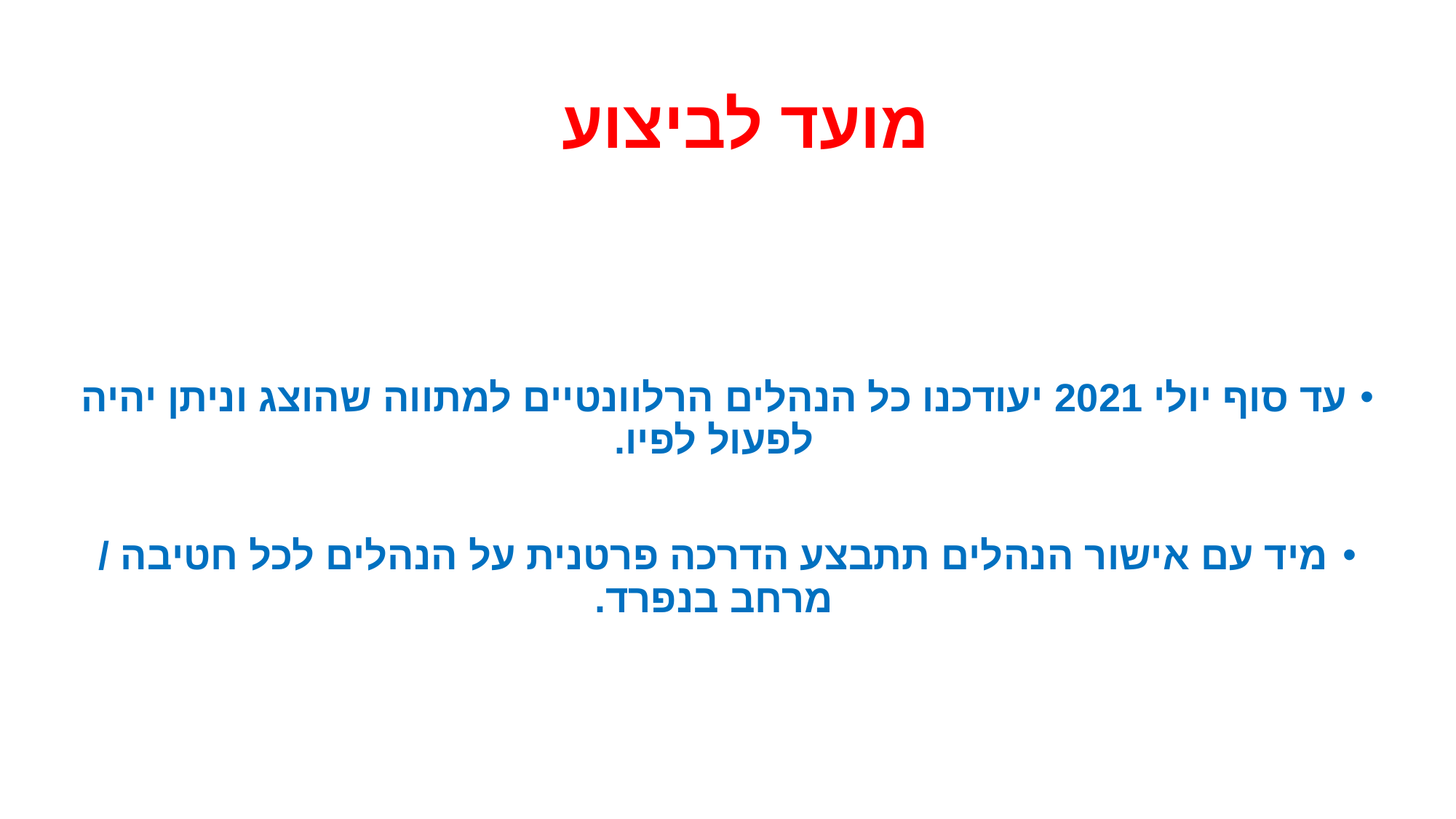

# מועד לביצוע

עד סוף יולי 2021 יעודכנו כל הנהלים הרלוונטיים למתווה שהוצג וניתן יהיה לפעול לפיו.

מיד עם אישור הנהלים תתבצע הדרכה פרטנית על הנהלים לכל חטיבה / מרחב בנפרד.